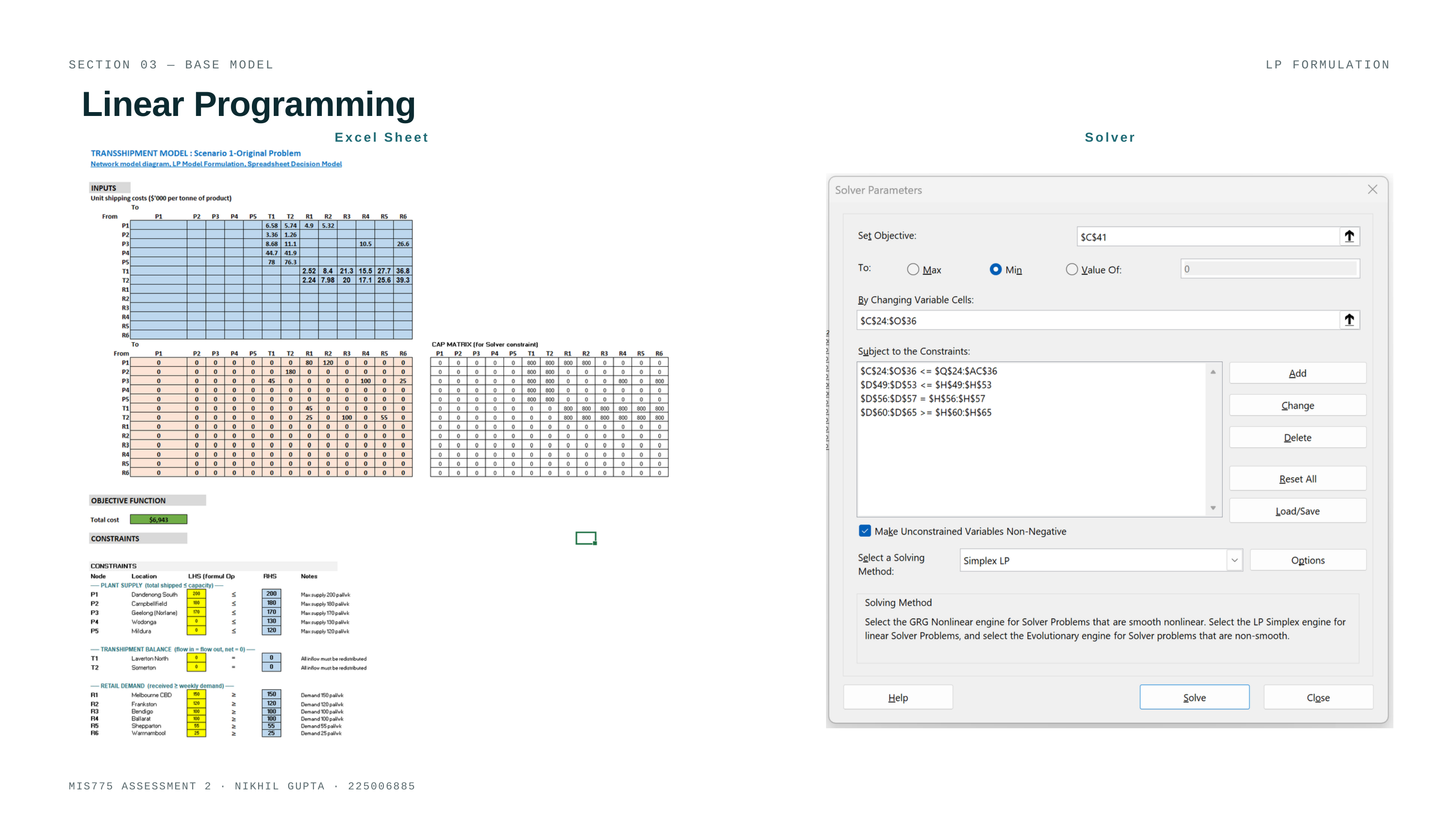

SECTION 03 — BASE MODEL
LP FORMULATION
Linear Programming
Excel Sheet
Solver

MIS775 ASSESSMENT 2 · NIKHIL GUPTA · 225006885